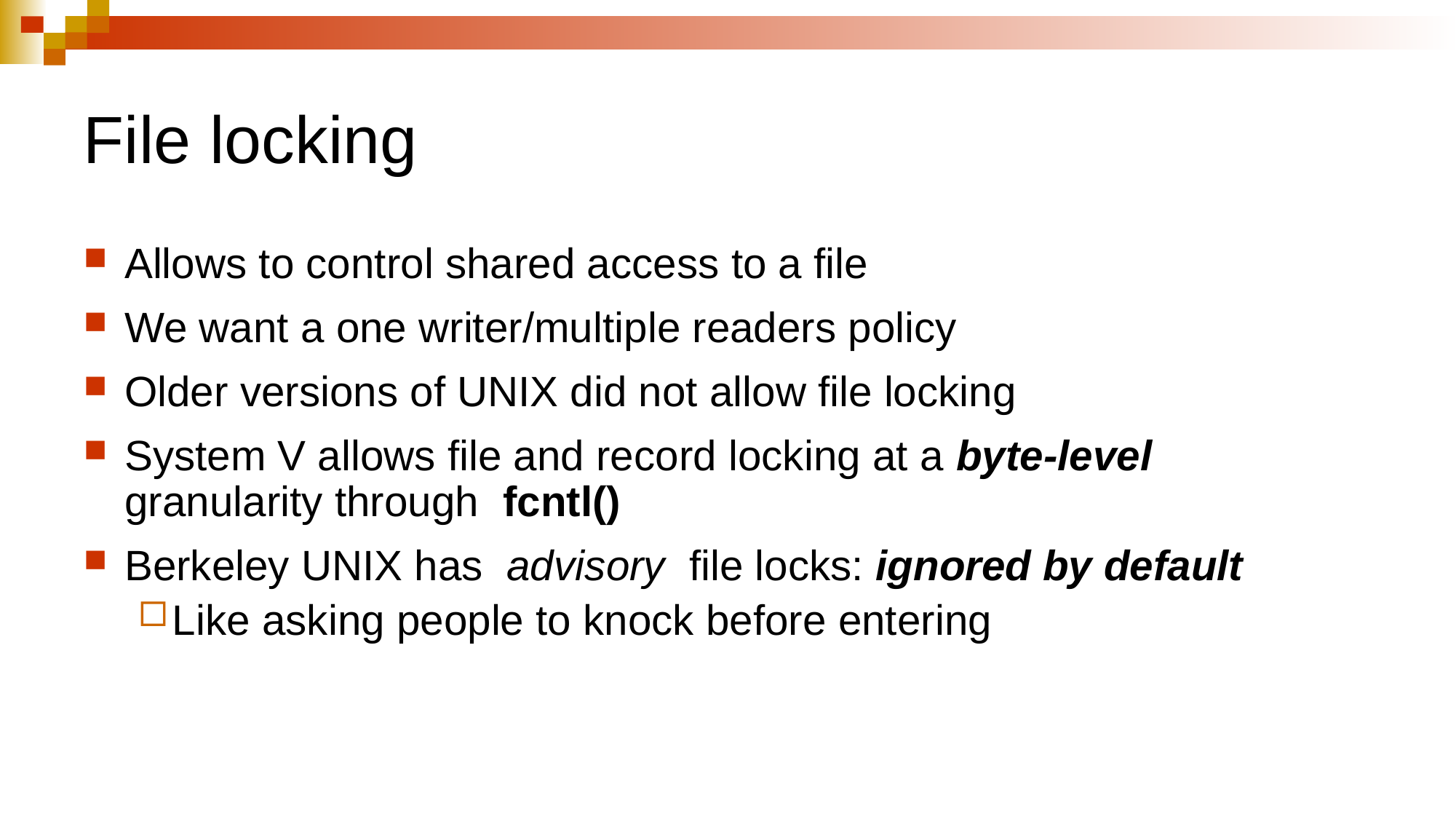

# File locking
Allows to control shared access to a file
We want a one writer/multiple readers policy
Older versions of UNIX did not allow file locking
System V allows file and record locking at a byte-level  granularity through  fcntl()
Berkeley UNIX has  advisory  file locks: ignored by default
Like asking people to knock before entering